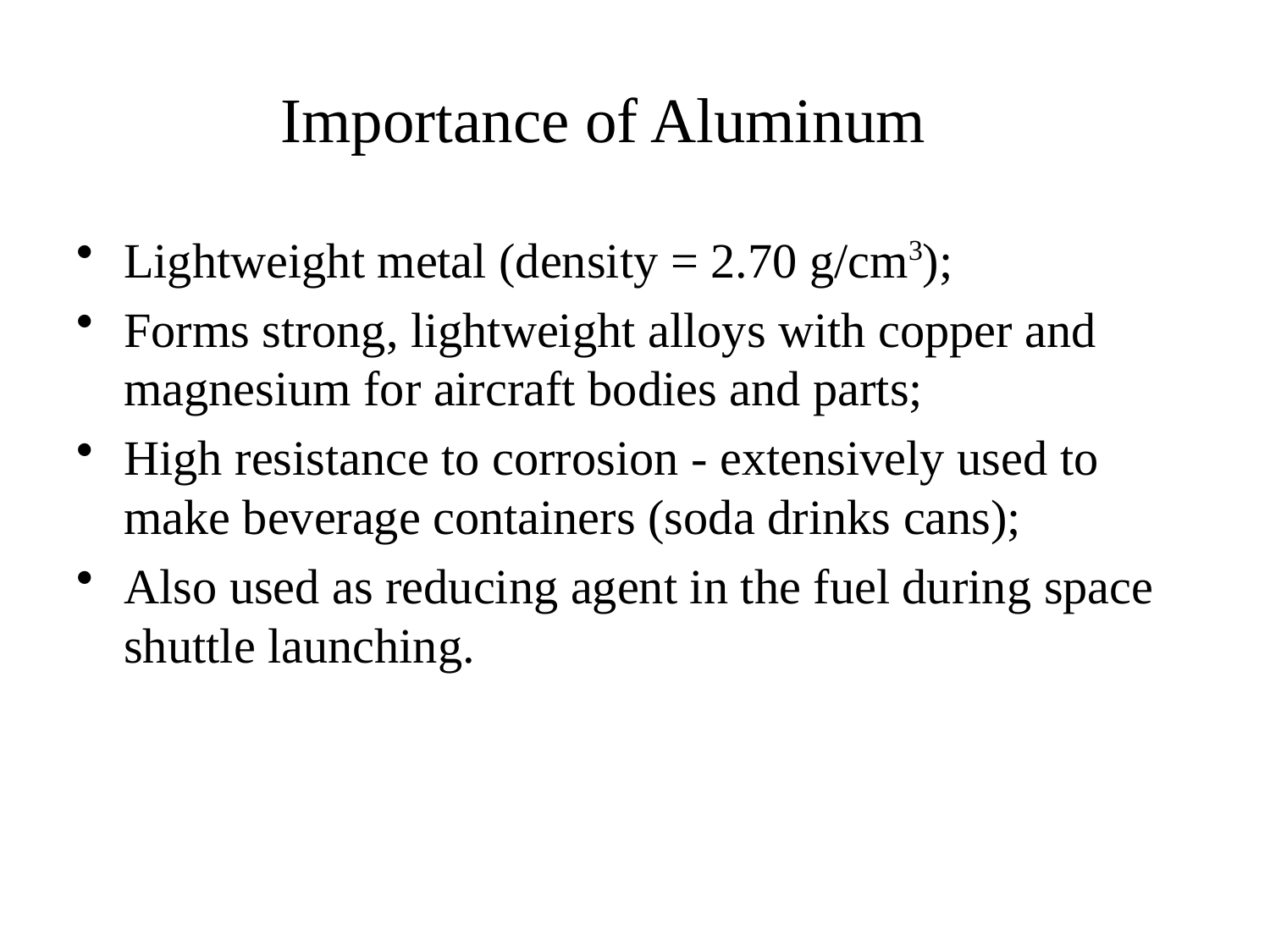

# Importance of Aluminum
Lightweight metal (density = 2.70 g/cm3);
Forms strong, lightweight alloys with copper and magnesium for aircraft bodies and parts;
High resistance to corrosion - extensively used to make beverage containers (soda drinks cans);
Also used as reducing agent in the fuel during space shuttle launching.